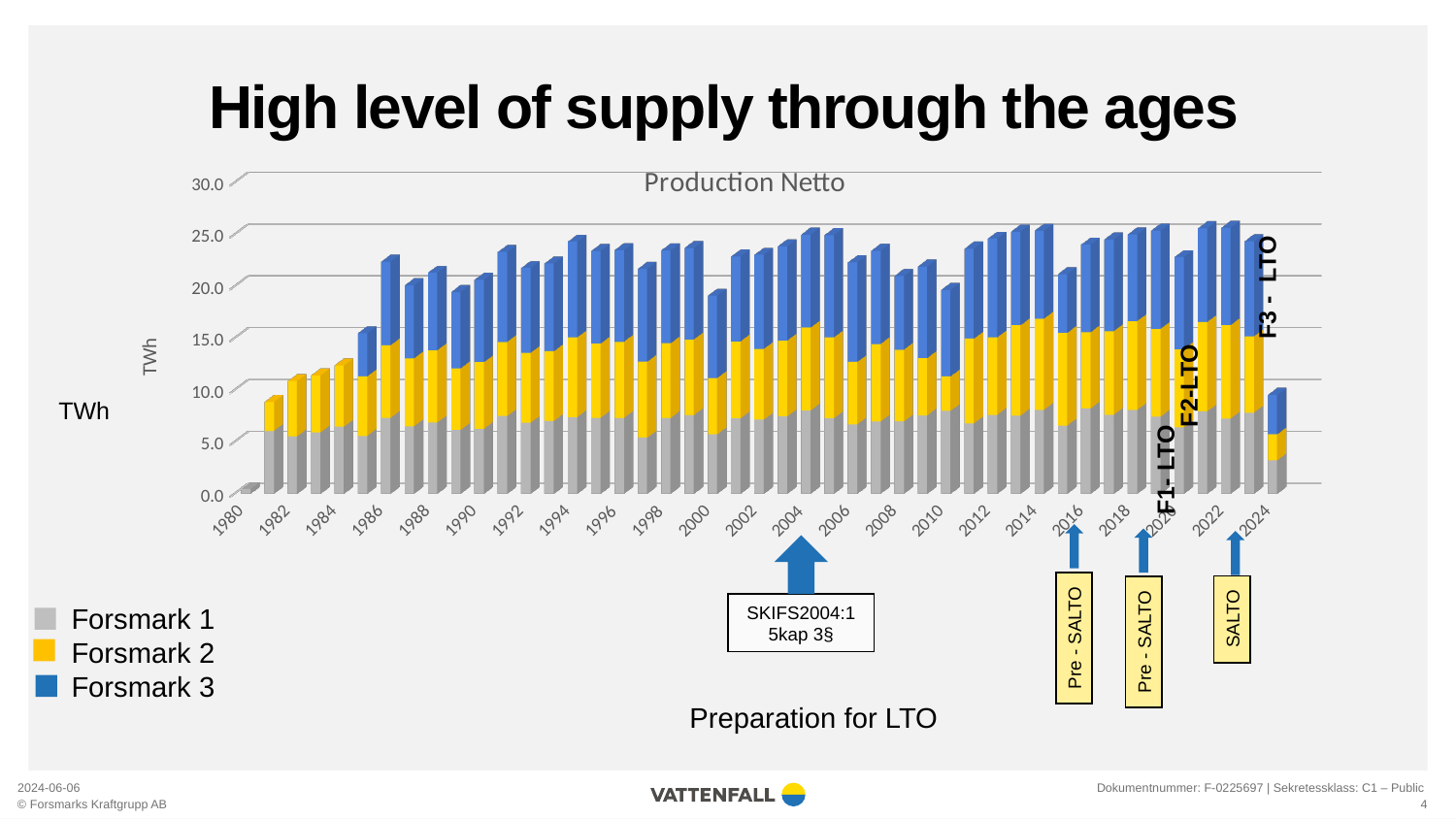

# High level of supply through the ages

[unsupported chart]

F3 -  LTO
F2-LTO
TWh
F1- LTO

Forsmark 1
Forsmark 2
Forsmark 3
SKIFS2004:1
5kap 3§
SALTO

Pre - SALTO
Pre - SALTO

Preparation for LTO
2024-06-06
Dokumentnummer: F-0225697 | Sekretessklass: C1 – Public
4